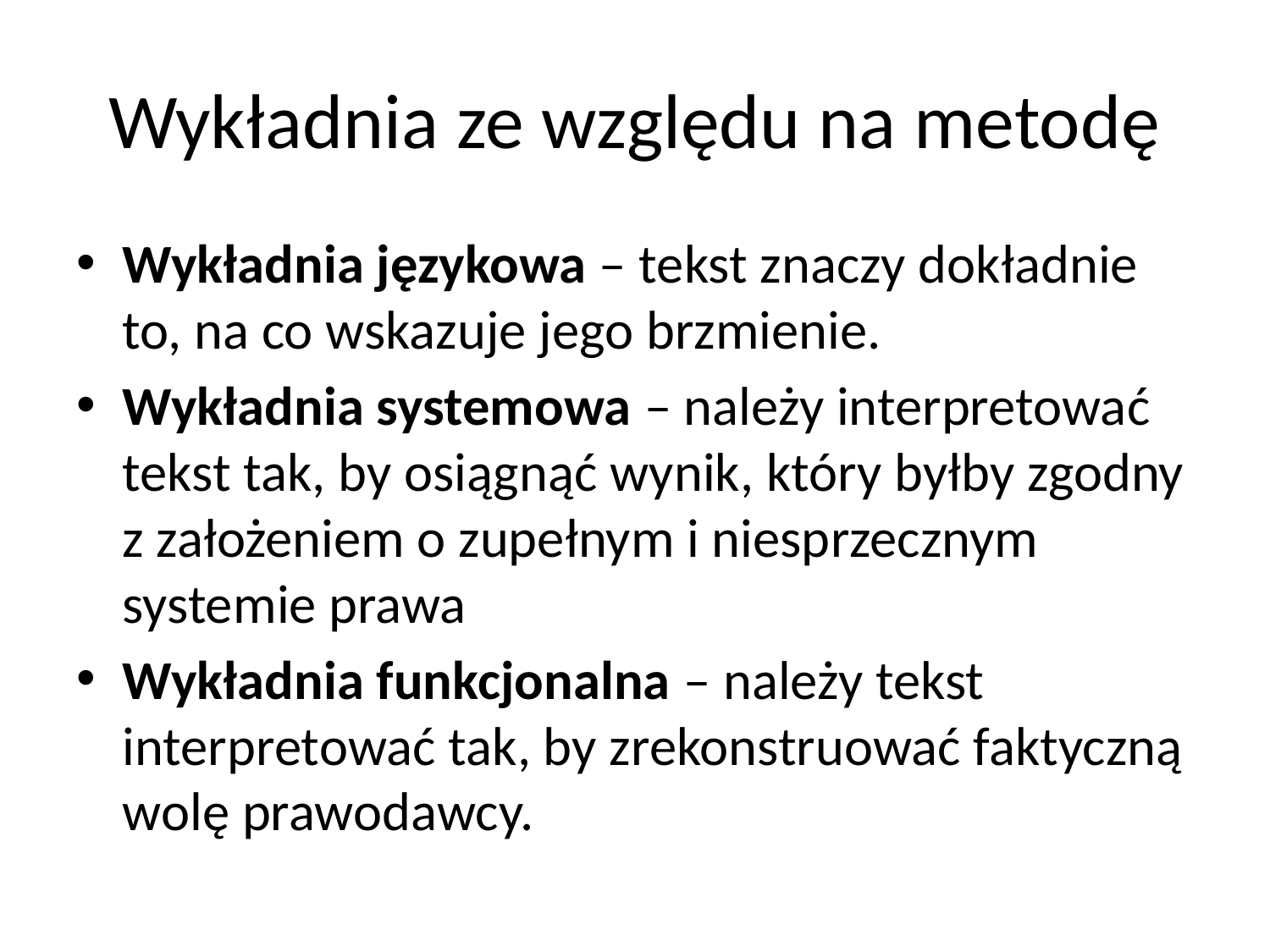

# Wykładnia ze względu na metodę
Wykładnia językowa – tekst znaczy dokładnie to, na co wskazuje jego brzmienie.
Wykładnia systemowa – należy interpretować tekst tak, by osiągnąć wynik, który byłby zgodny z założeniem o zupełnym i niesprzecznym systemie prawa
Wykładnia funkcjonalna – należy tekst interpretować tak, by zrekonstruować faktyczną wolę prawodawcy.